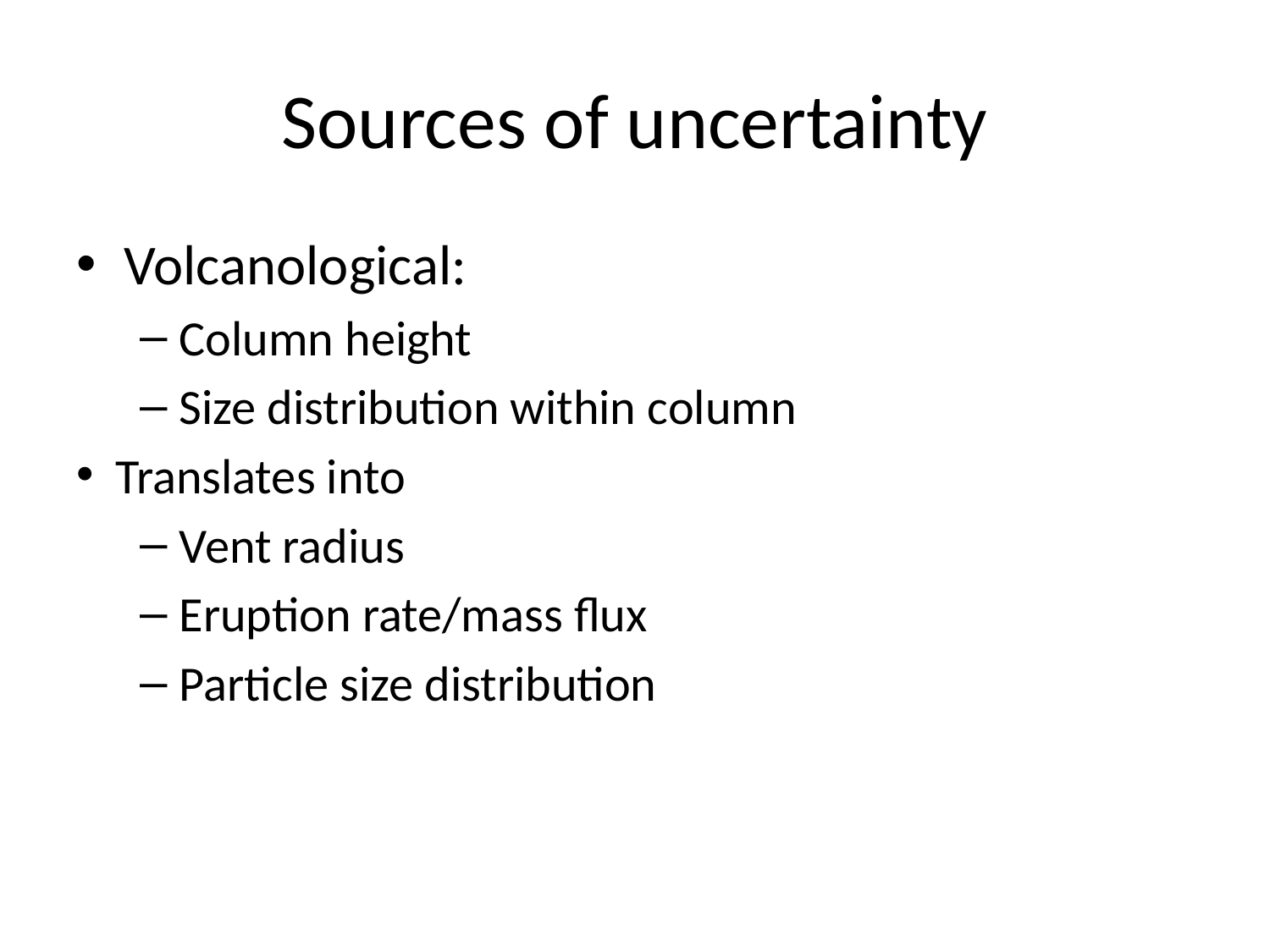

# Sources of uncertainty
Volcanological:
Column height
Size distribution within column
Translates into
Vent radius
Eruption rate/mass flux
Particle size distribution